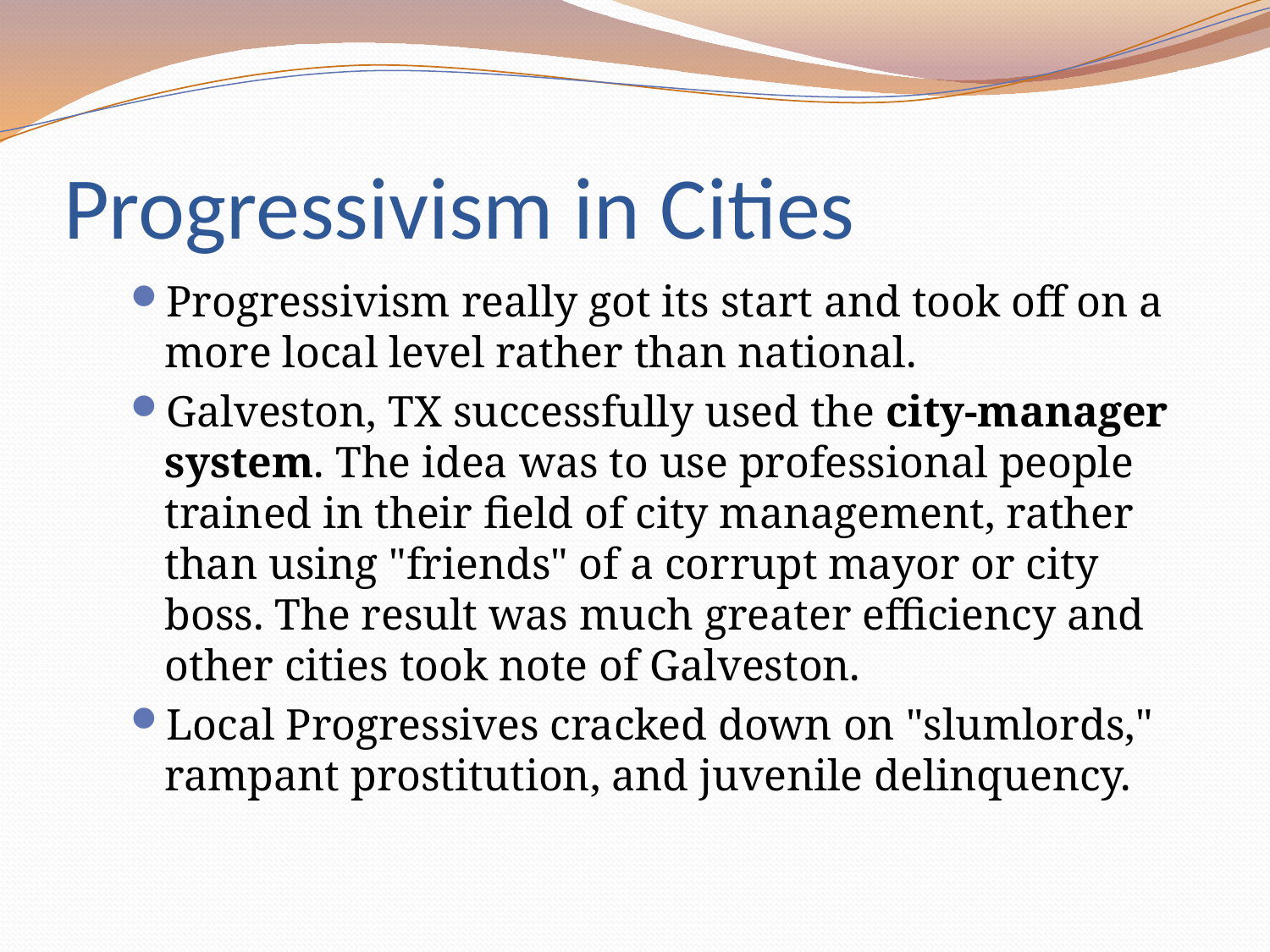

# Progressivism in Cities
Progressivism really got its start and took off on a more local level rather than national.
Galveston, TX successfully used the city-manager system. The idea was to use professional people trained in their field of city management, rather than using "friends" of a corrupt mayor or city boss. The result was much greater efficiency and other cities took note of Galveston.
Local Progressives cracked down on "slumlords," rampant prostitution, and juvenile delinquency.